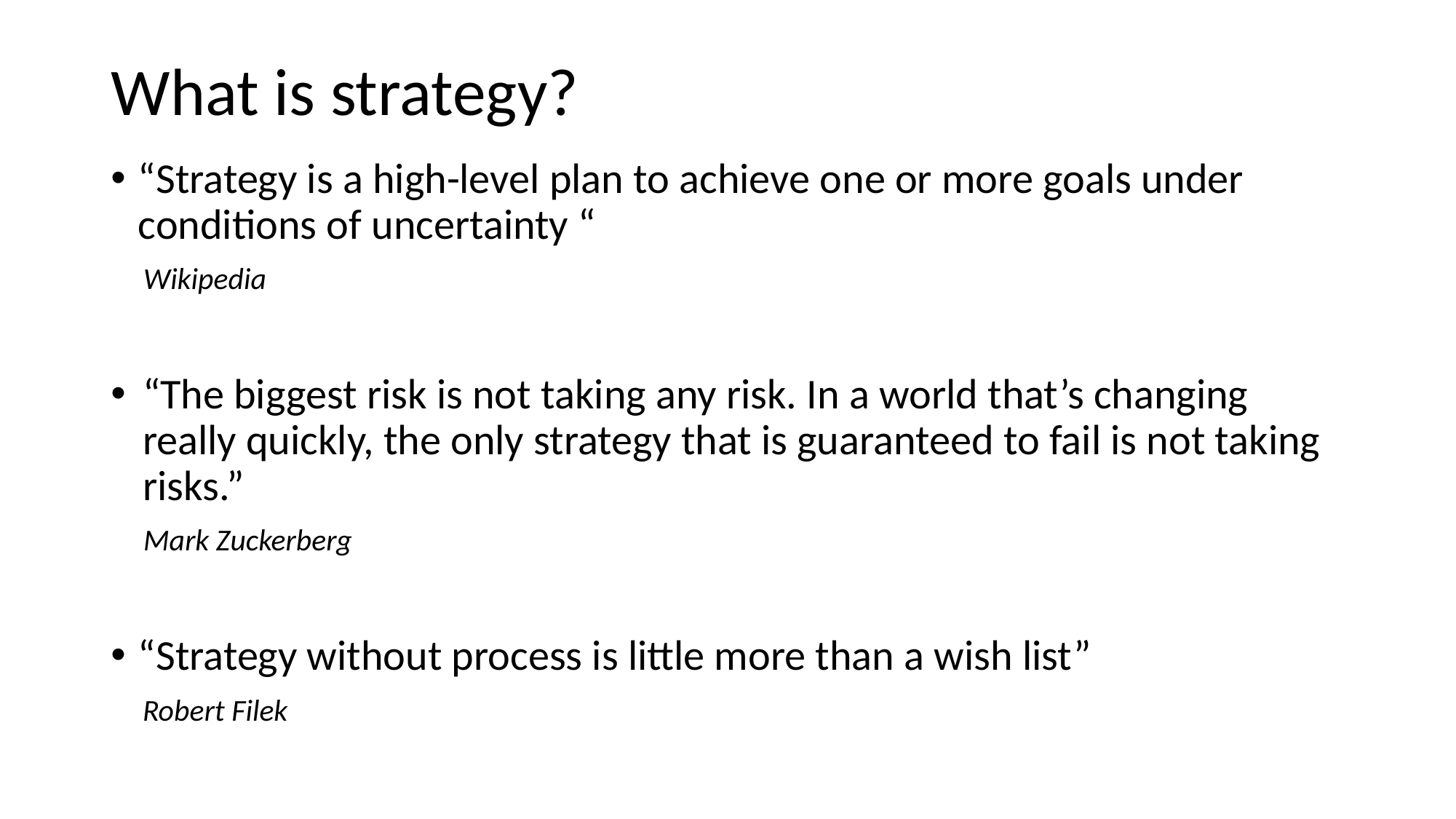

# What is strategy?
“Strategy is a high-level plan to achieve one or more goals under conditions of uncertainty “
Wikipedia

“The biggest risk is not taking any risk. In a world that’s changing really quickly, the only strategy that is guaranteed to fail is not taking risks.”
Mark Zuckerberg

“Strategy without process is little more than a wish list”
Robert Filek